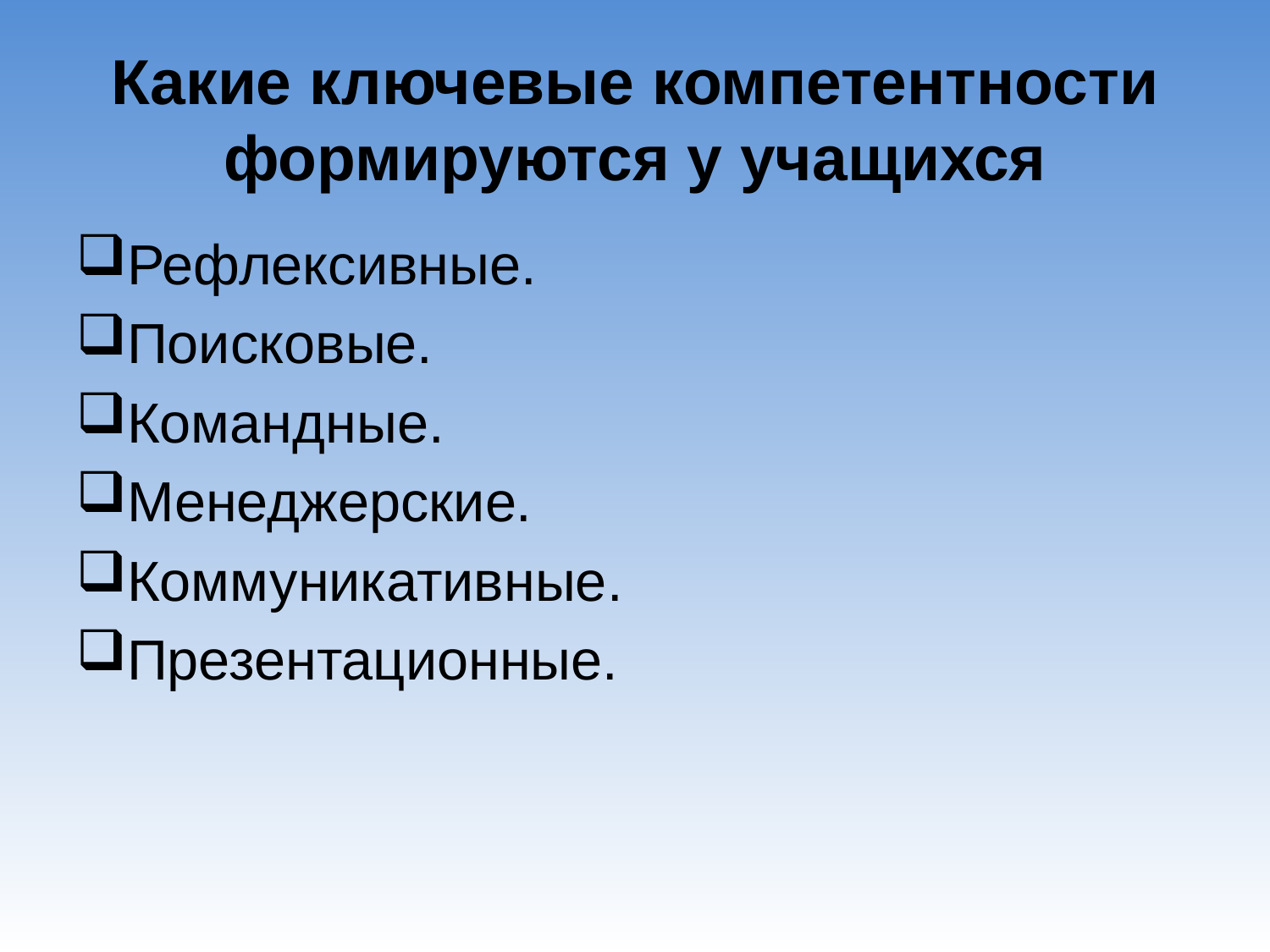

# Какие ключевые компетентности формируются у учащихся
Рефлексивные.
Поисковые.
Командные.
Менеджерские.
Коммуникативные.
Презентационные.